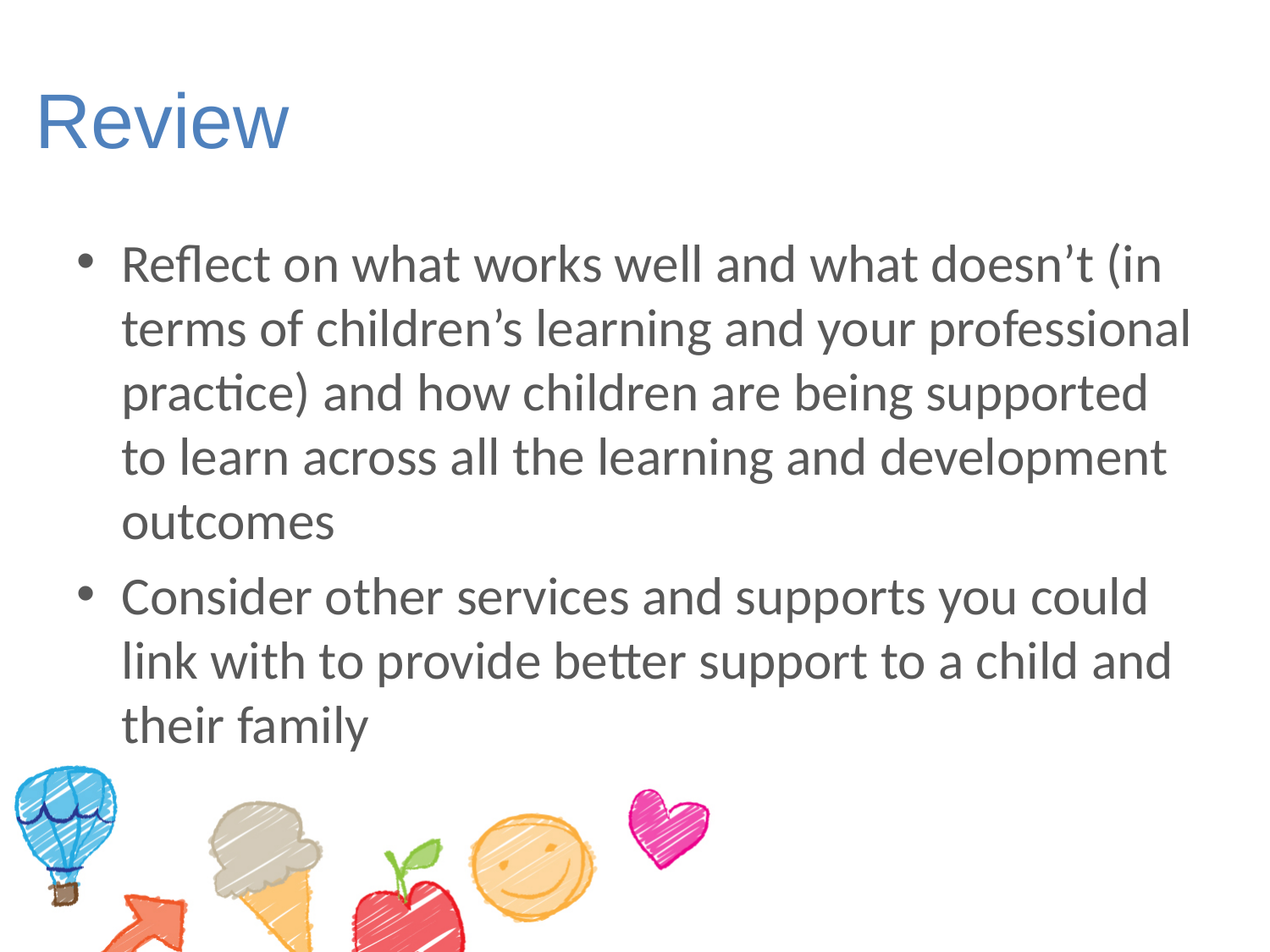

# Review
Reflect on what works well and what doesn’t (in terms of children’s learning and your professional practice) and how children are being supported to learn across all the learning and development outcomes
Consider other services and supports you could link with to provide better support to a child and their family